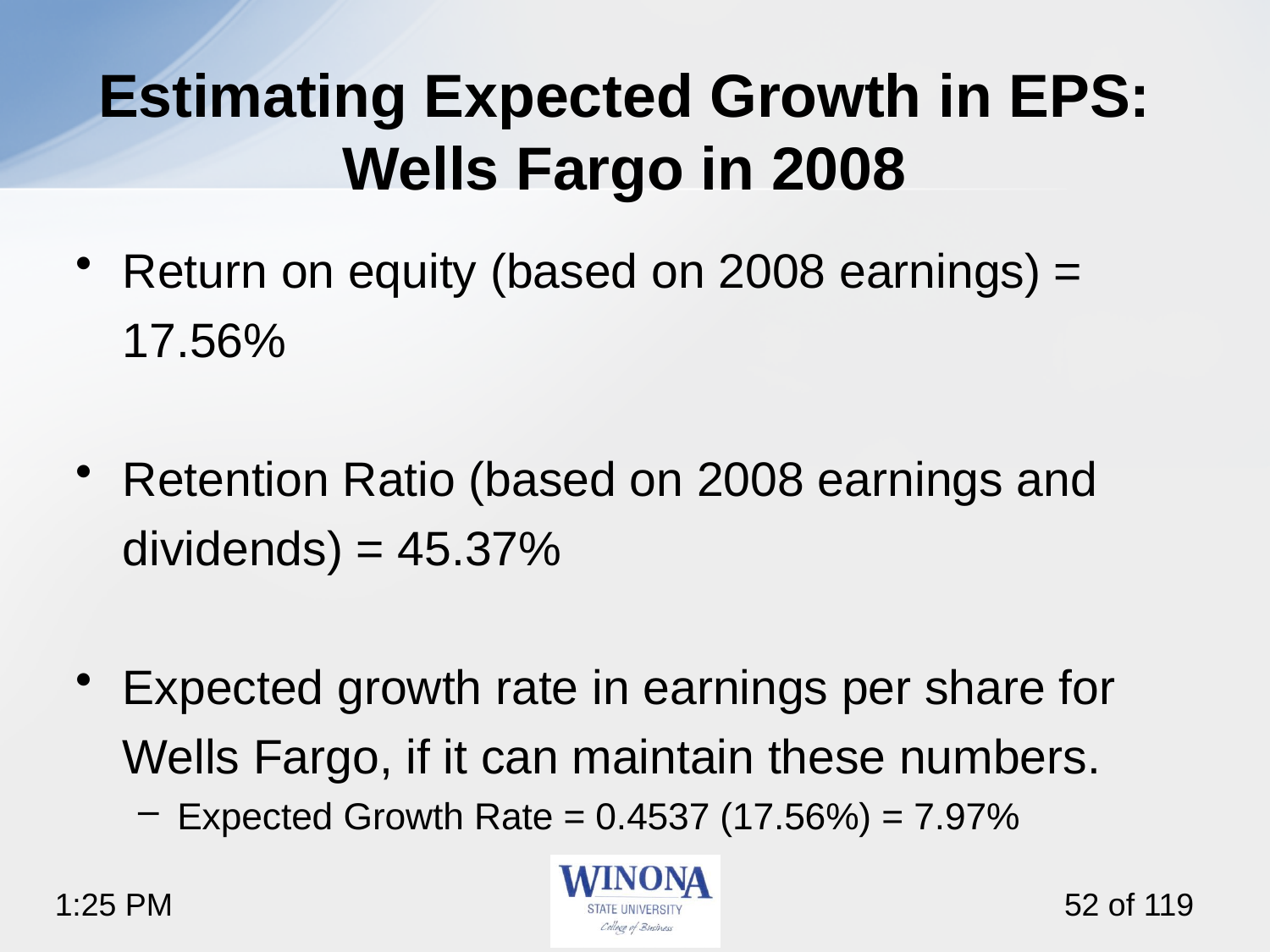

# Estimating Expected Growth in EPS: Wells Fargo in 2008
Return on equity (based on 2008 earnings) = 17.56%

Retention Ratio (based on 2008 earnings and dividends) = 45.37%

Expected growth rate in earnings per share for Wells Fargo, if it can maintain these numbers.
Expected Growth Rate = 0.4537 (17.56%) = 7.97%